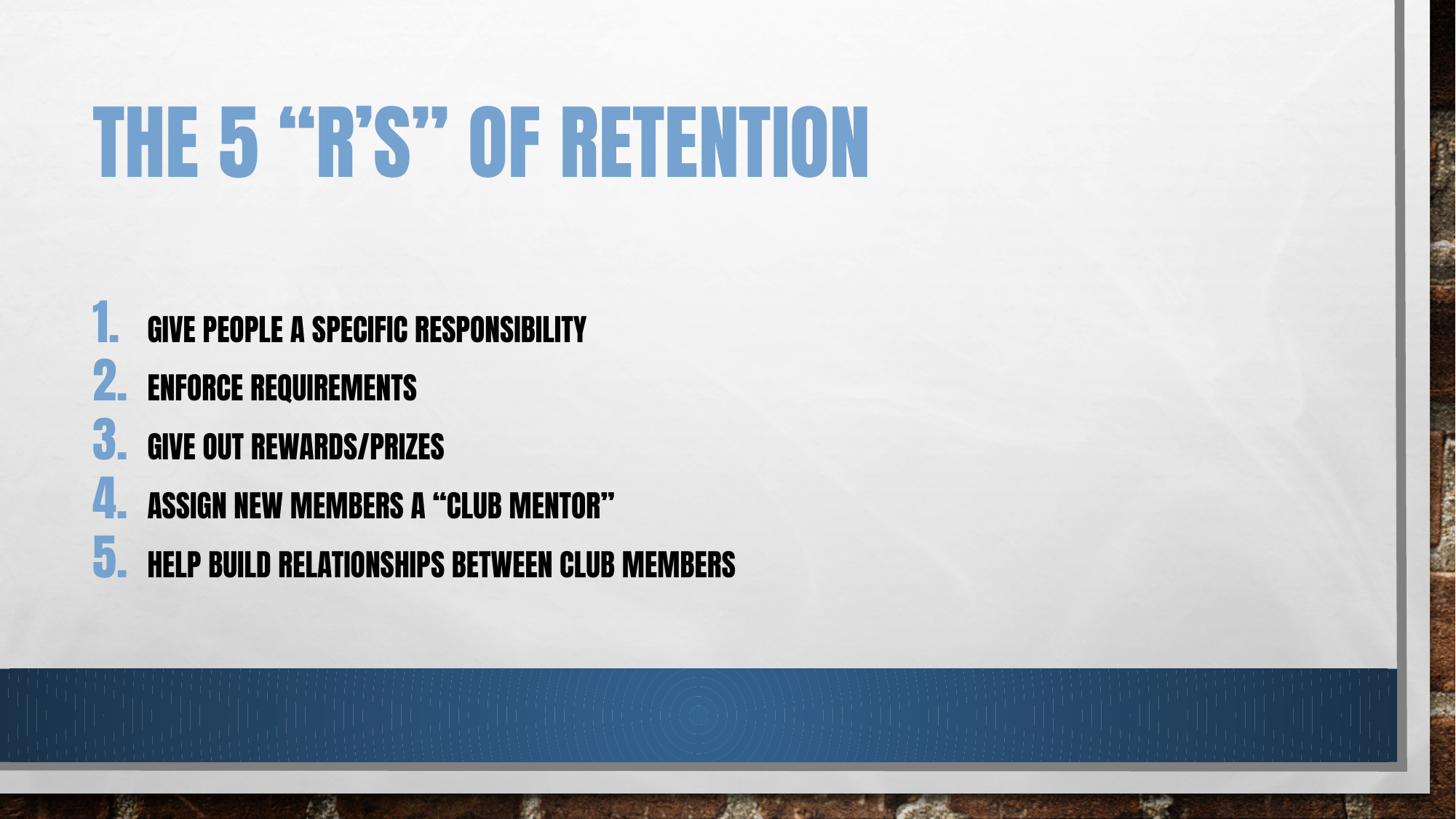

# The 5 “r’S” OF RETENTION
Give people a specific responsibility
Enforce requirements
Give out rewards/prizes
Assign new members a “club mentor”
Help build relationships between club members